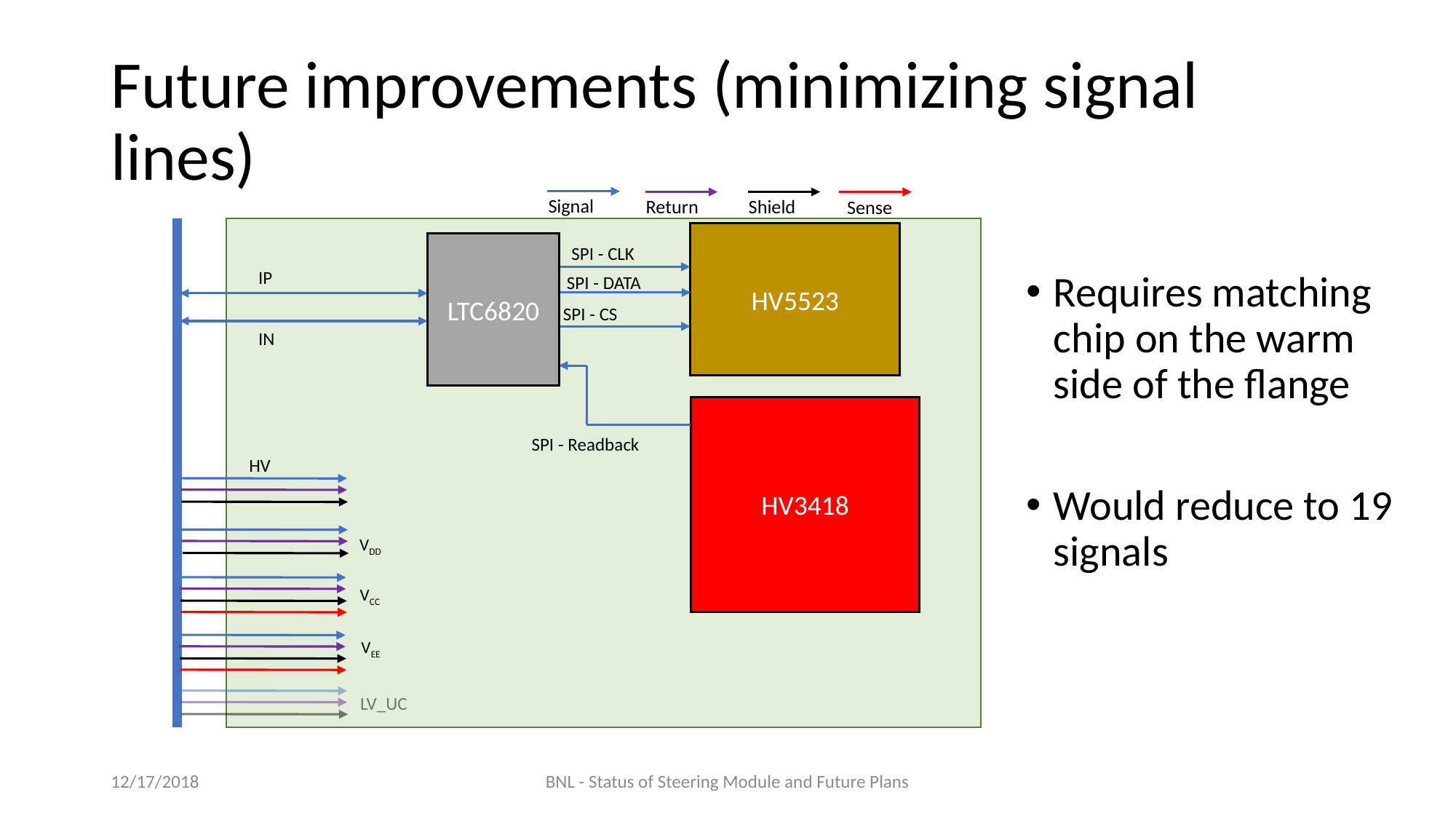

# Future improvements (minimizing signal lines)
Signal
Return
Shield
Sense

HV5523
LTC6820
SPI - CLK
IP
Requires matching chip on the warm side of the flange

Would reduce to 19 signals
SPI - DATA
SPI - CS
IN
HV3418
SPI - Readback
HV
VDD
VCC
VEE
LV_UC
12/17/2018
BNL - Status of Steering Module and Future Plans